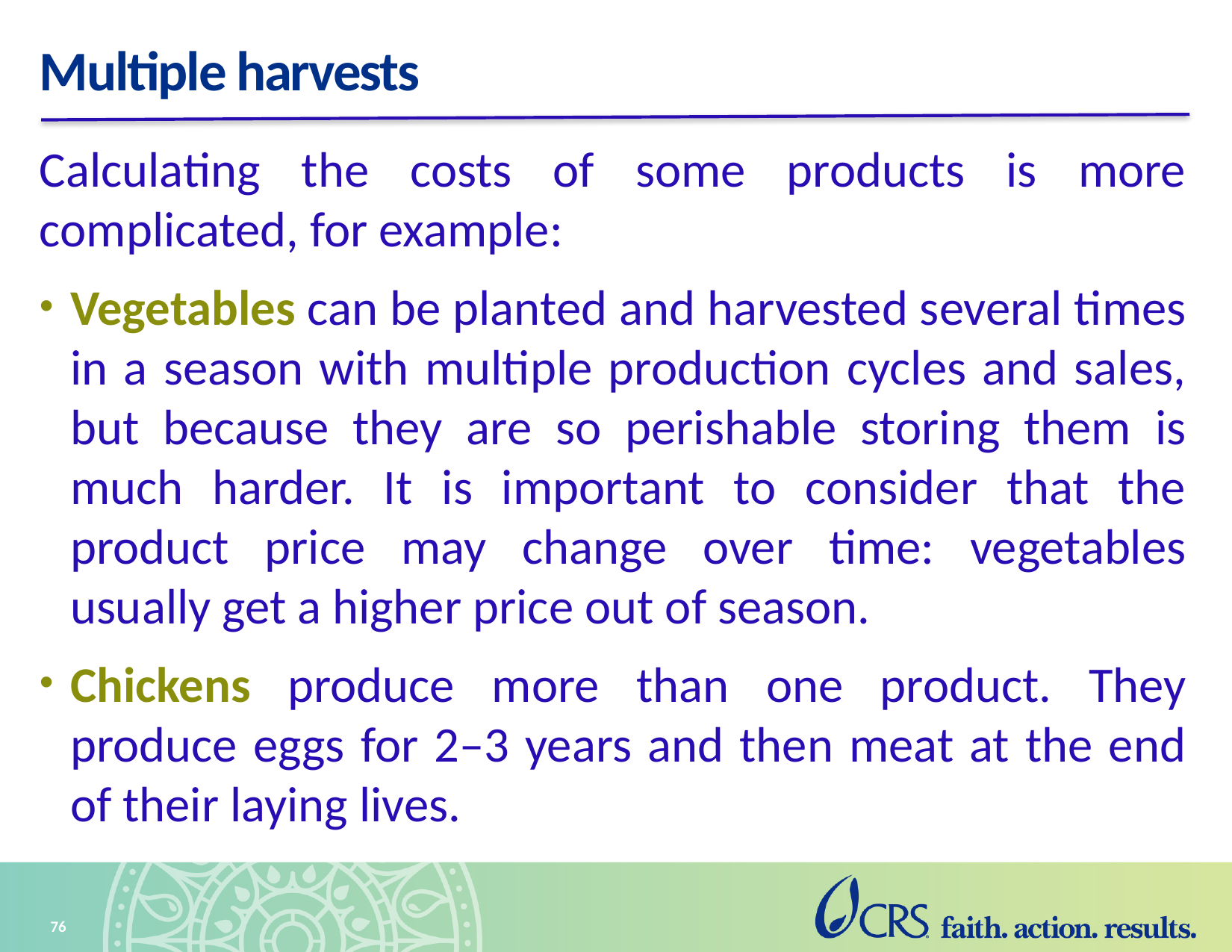

# Multiple harvests
Calculating the costs of some products is more complicated, for example:
Vegetables can be planted and harvested several times in a season with multiple production cycles and sales, but because they are so perishable storing them is much harder. It is important to consider that the product price may change over time: vegetables usually get a higher price out of season.
Chickens produce more than one product. They produce eggs for 2–3 years and then meat at the end of their laying lives.
76